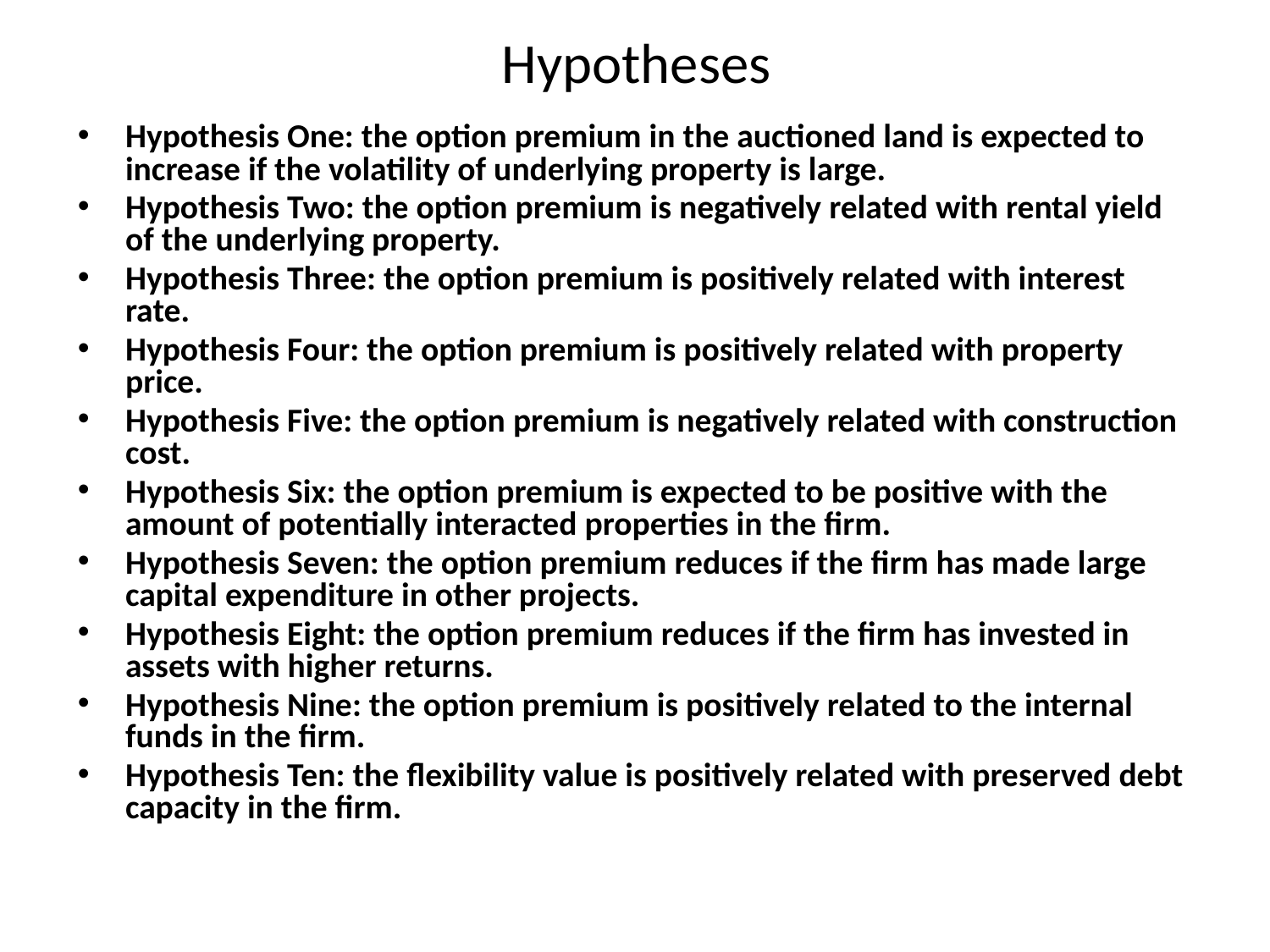

# Hypotheses
Hypothesis One: the option premium in the auctioned land is expected to increase if the volatility of underlying property is large.
Hypothesis Two: the option premium is negatively related with rental yield of the underlying property.
Hypothesis Three: the option premium is positively related with interest rate.
Hypothesis Four: the option premium is positively related with property price.
Hypothesis Five: the option premium is negatively related with construction cost.
Hypothesis Six: the option premium is expected to be positive with the amount of potentially interacted properties in the firm.
Hypothesis Seven: the option premium reduces if the firm has made large capital expenditure in other projects.
Hypothesis Eight: the option premium reduces if the firm has invested in  assets with higher returns.
Hypothesis Nine: the option premium is positively related to the internal funds in the firm.
Hypothesis Ten: the flexibility value is positively related with preserved debt capacity in the firm.